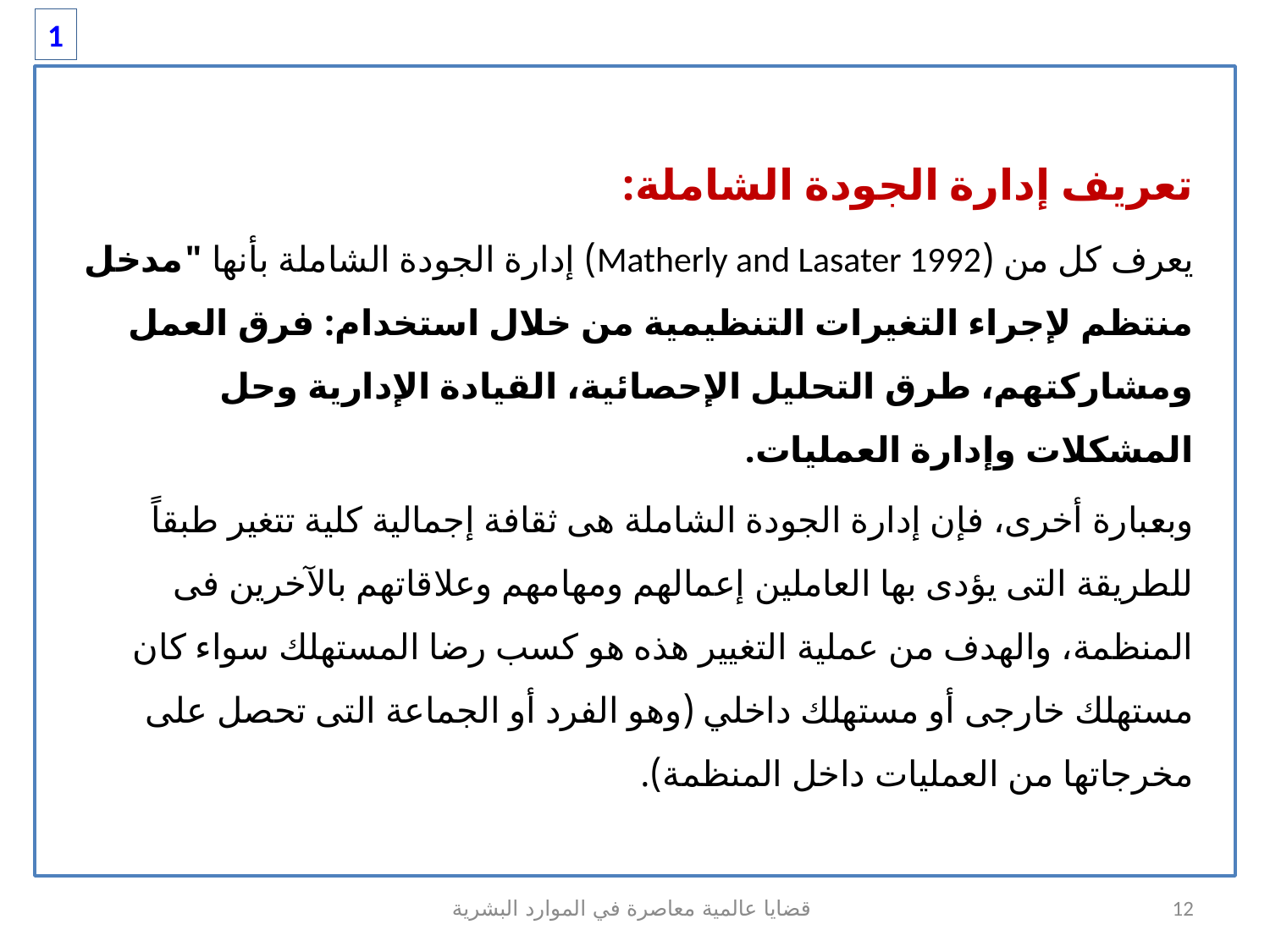

1

تعريف إدارة الجودة الشاملة:
يعرف كل من (Matherly and Lasater 1992) إدارة الجودة الشاملة بأنها "مدخل منتظم لإجراء التغيرات التنظيمية من خلال استخدام: فرق العمل ومشاركتهم، طرق التحليل الإحصائية، القيادة الإدارية وحل المشكلات وإدارة العمليات.
وبعبارة أخرى، فإن إدارة الجودة الشاملة هى ثقافة إجمالية كلية تتغير طبقاً للطريقة التى يؤدى بها العاملين إعمالهم ومهامهم وعلاقاتهم بالآخرين فى المنظمة، والهدف من عملية التغيير هذه هو كسب رضا المستهلك سواء كان مستهلك خارجى أو مستهلك داخلي (وهو الفرد أو الجماعة التى تحصل على مخرجاتها من العمليات داخل المنظمة).
قضايا عالمية معاصرة في الموارد البشرية
12